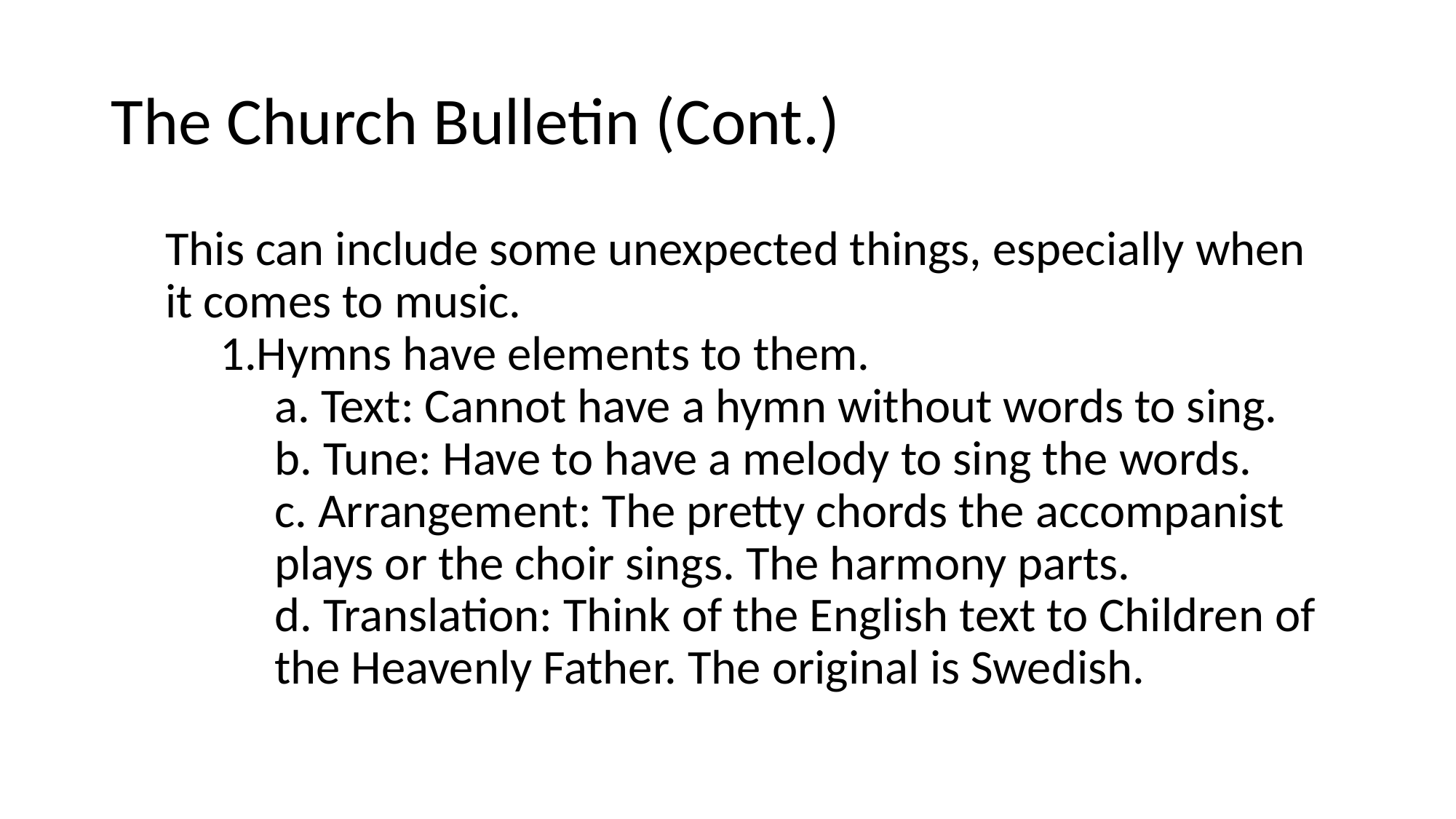

# The Church Bulletin (Cont.)
This can include some unexpected things, especially when it comes to music.
1.Hymns have elements to them.
a. Text: Cannot have a hymn without words to sing.
b. Tune: Have to have a melody to sing the words.
c. Arrangement: The pretty chords the accompanist plays or the choir sings. The harmony parts.
d. Translation: Think of the English text to Children of the Heavenly Father. The original is Swedish.